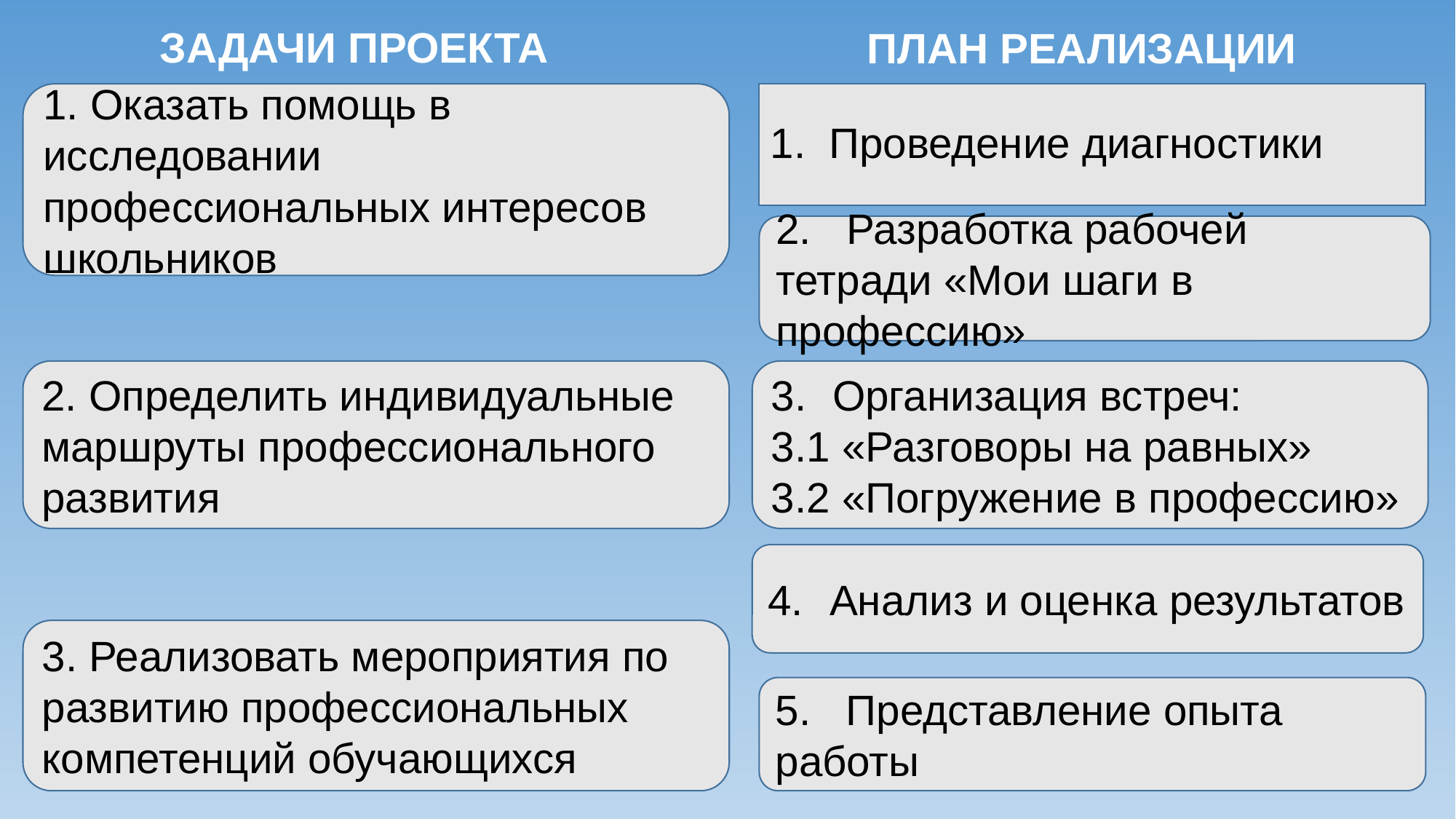

ЗАДАЧИ ПРОЕКТА
ПЛАН РЕАЛИЗАЦИИ
1. Оказать помощь в исследовании профессиональных интересов школьников
1.  Проведение диагностики
2.   Разработка рабочей тетради «Мои шаги в профессию»
2. Определить индивидуальные маршруты профессионального развития
Организация встреч:
3.1 «Разговоры на равных»
3.2 «Погружение в профессию»
Анализ и оценка результатов
3. Реализовать мероприятия по развитию профессиональных компетенций обучающихся
5.   Представление опыта работы